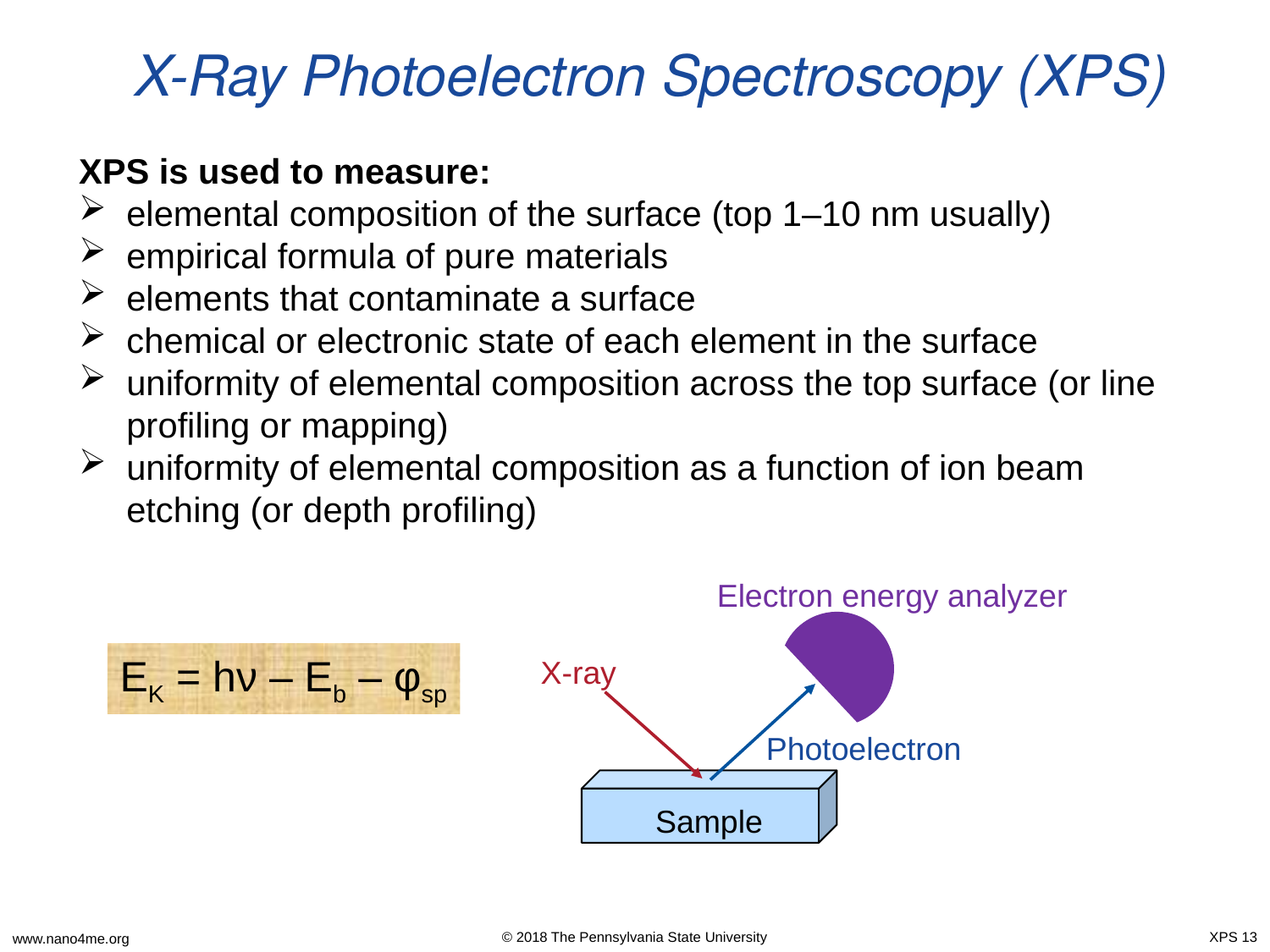

# X-Ray Photoelectron Spectroscopy (XPS)
X-Ray Photoelectron Spectroscopy (XPS)
XPS is used to measure:
elemental composition of the surface (top 1–10 nm usually)
empirical formula of pure materials
elements that contaminate a surface
chemical or electronic state of each element in the surface
uniformity of elemental composition across the top surface (or line profiling or mapping)
uniformity of elemental composition as a function of ion beam etching (or depth profiling)
Electron energy analyzer

X-ray
Photoelectron

Sample
EK = hν – Eb – φsp